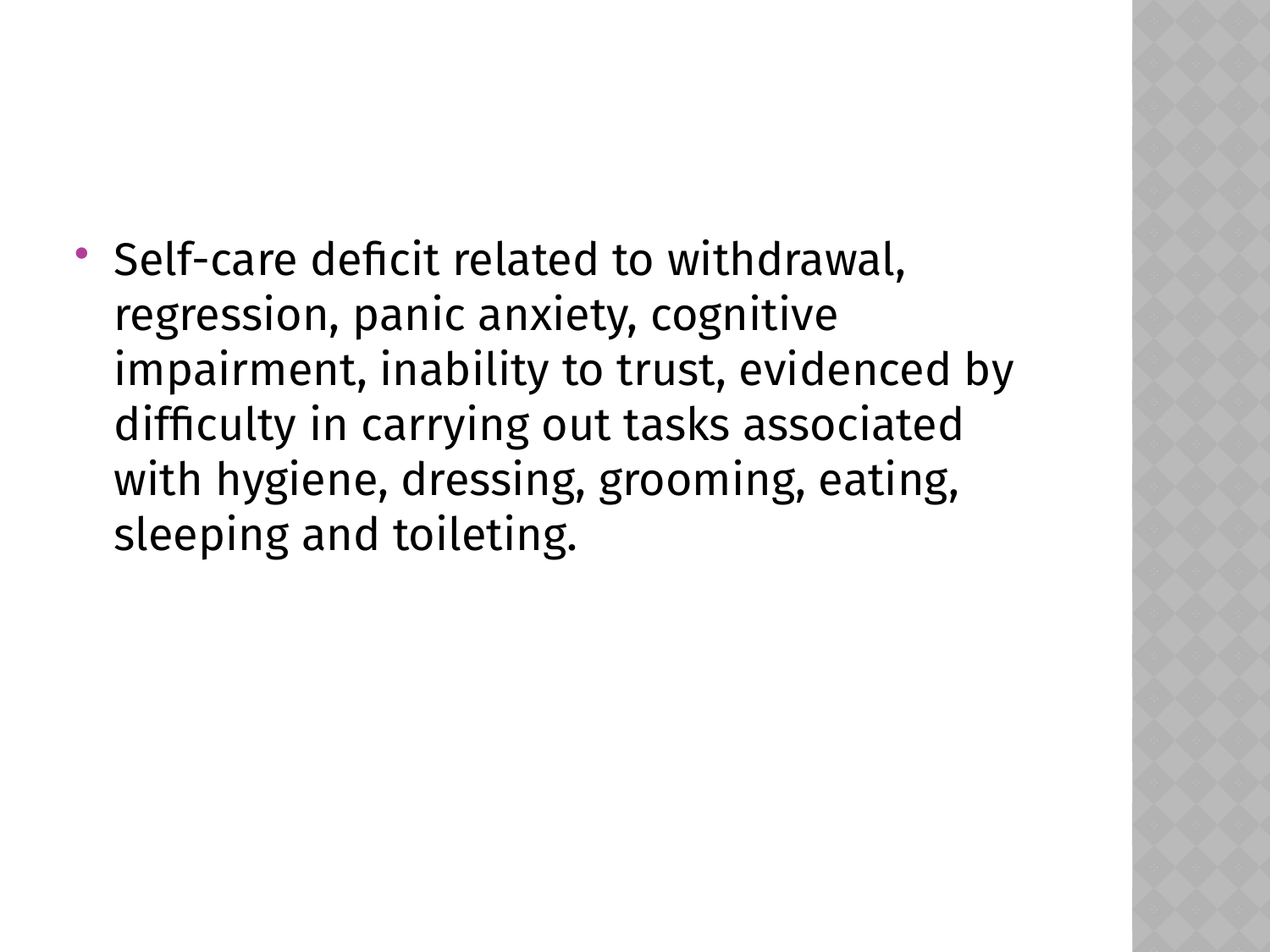

#
Self-care deficit related to withdrawal, regression, panic anxiety, cognitive impairment, inability to trust, evidenced by difficulty in carrying out tasks associated with hygiene, dressing, grooming, eating, sleeping and toileting.